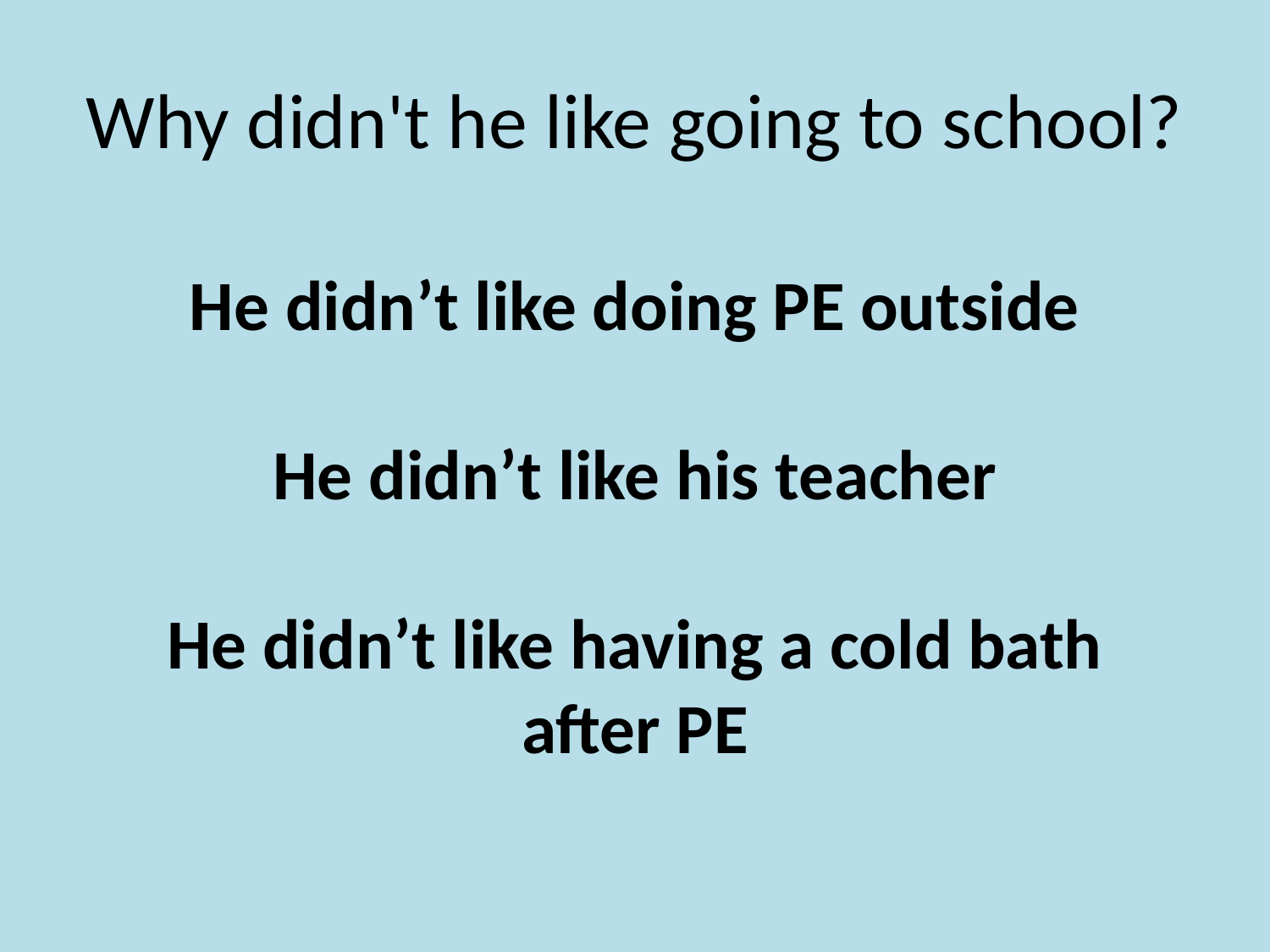

# Why didn't he like going to school?
He didn’t like doing PE outside

He didn’t like his teacher

He didn’t like having a cold bath after PE